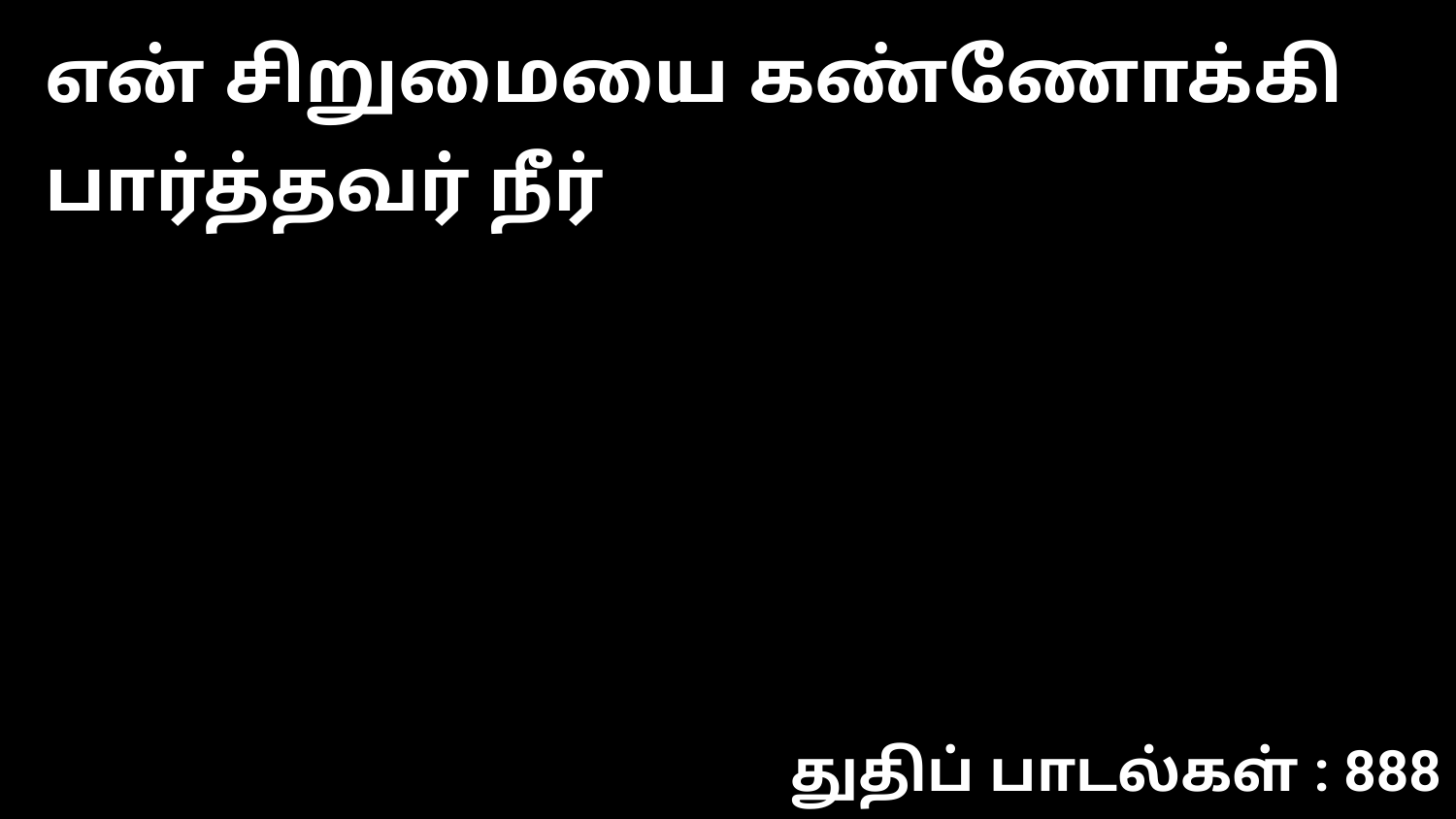

என் சிறுமையை கண்ணோக்கி பார்த்தவர் நீர்
துதிப் பாடல்கள் : 888